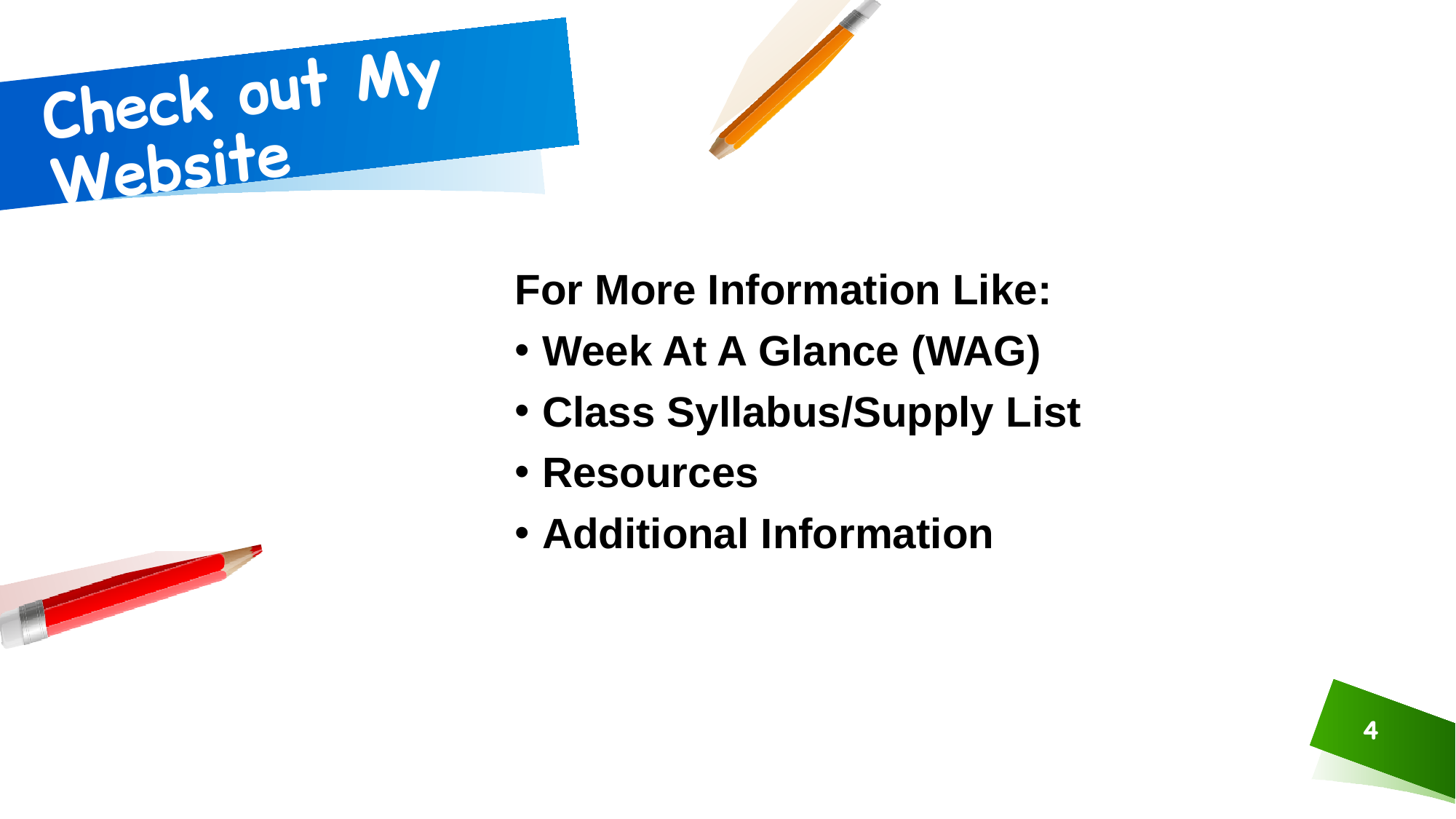

# Check out My Website
For More Information Like:
Week At A Glance (WAG)
Class Syllabus/Supply List
Resources
Additional Information
4